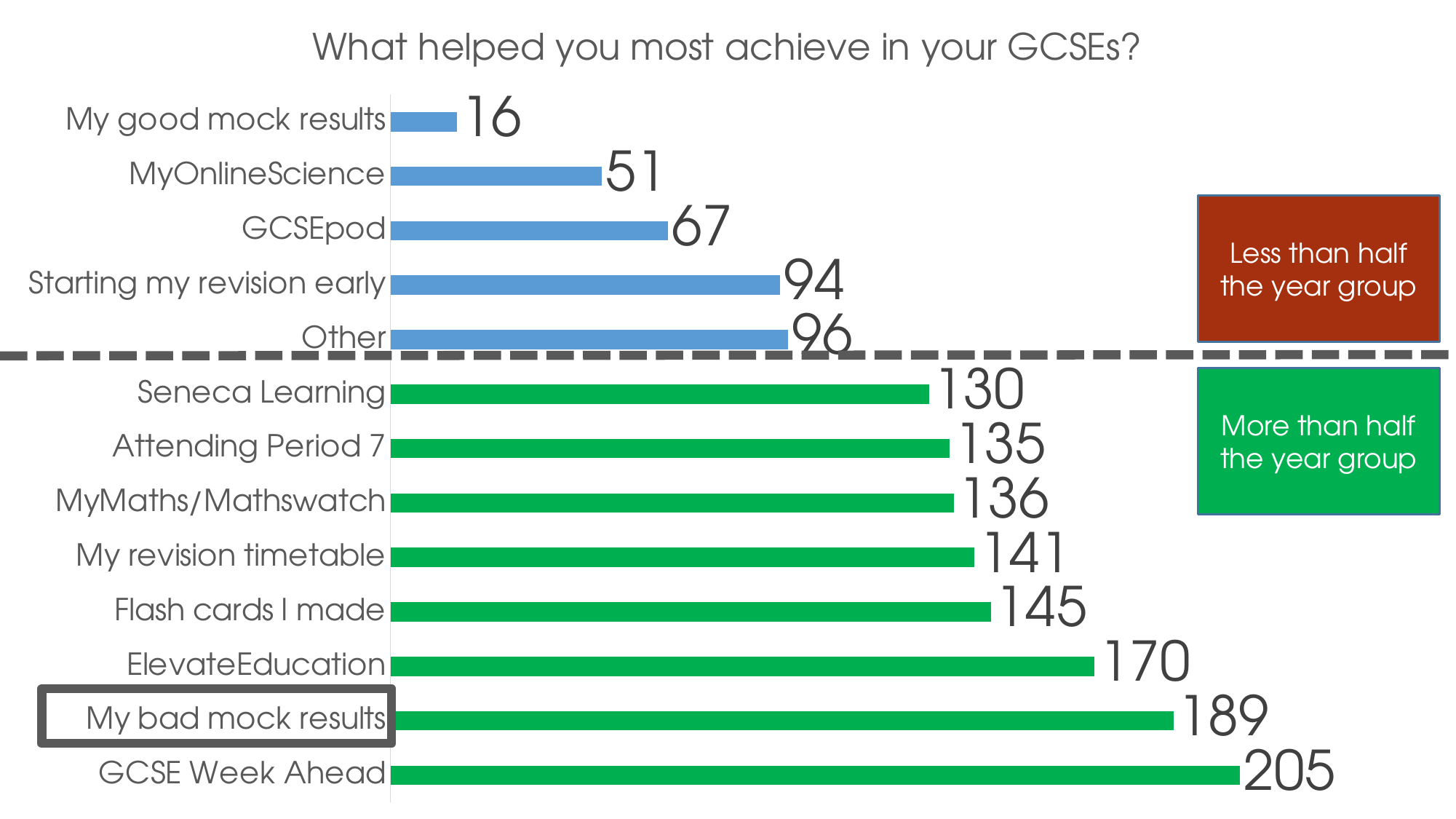

### Chart: What helped you most achieve in your GCSEs?

| Category | Number selected |
|---|---|
| GCSE Week Ahead | 205.0 |
| My bad mock results | 189.0 |
| ElevateEducation | 170.0 |
| Flash cards I made | 145.0 |
| My revision timetable | 141.0 |
| MyMaths/Mathswatch | 136.0 |
| Attending Period 7 | 135.0 |
| Seneca Learning | 130.0 |
| Other | 96.0 |
| Starting my revision early | 94.0 |
| GCSEpod | 67.0 |
| MyOnlineScience | 51.0 |
| My good mock results | 16.0 |
Less than half the year group
More than half the year group